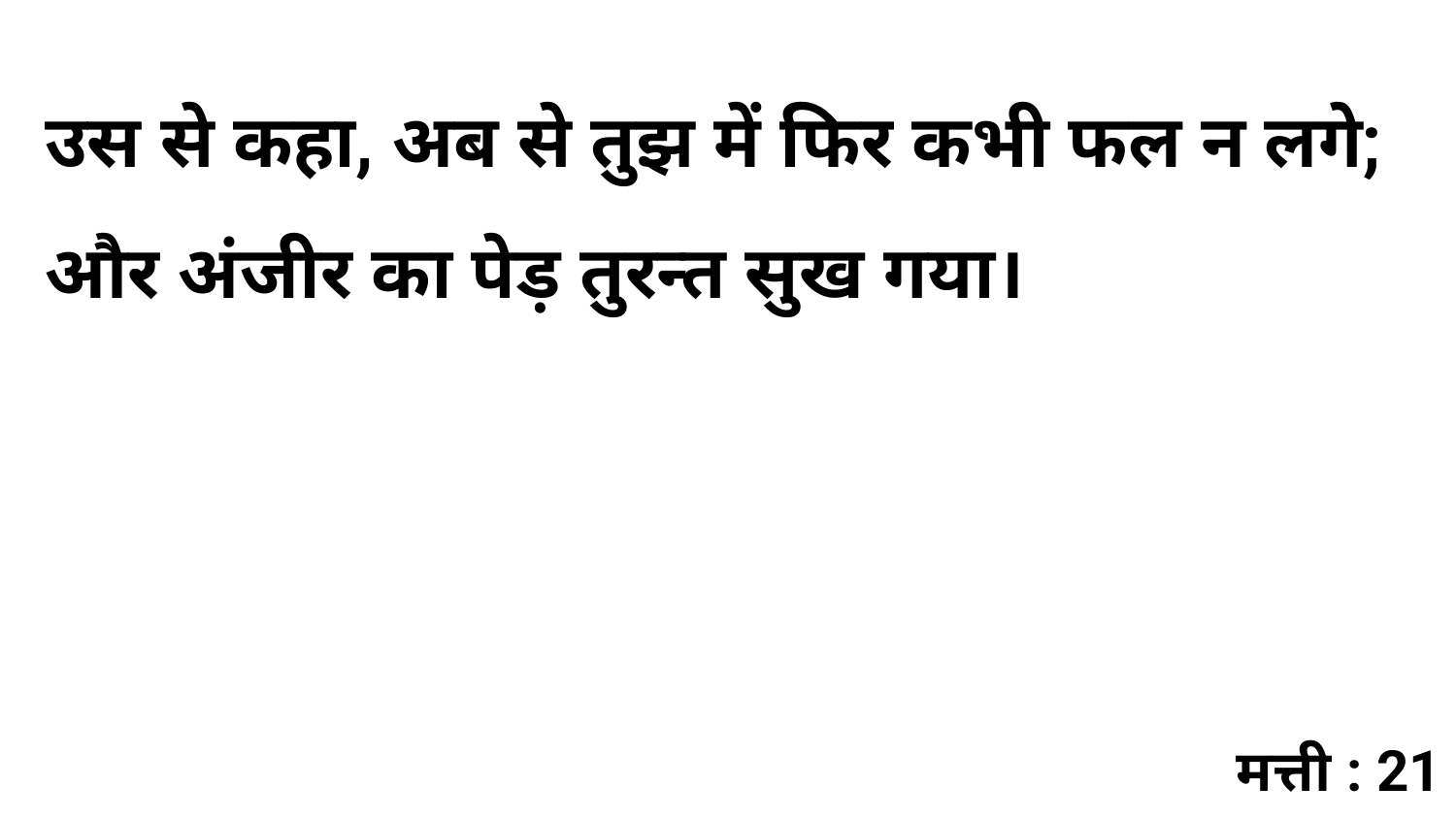

उस से कहा, अब से तुझ में फिर कभी फल न लगे; और अंजीर का पेड़ तुरन्त सुख गया।
मत्ती : 21